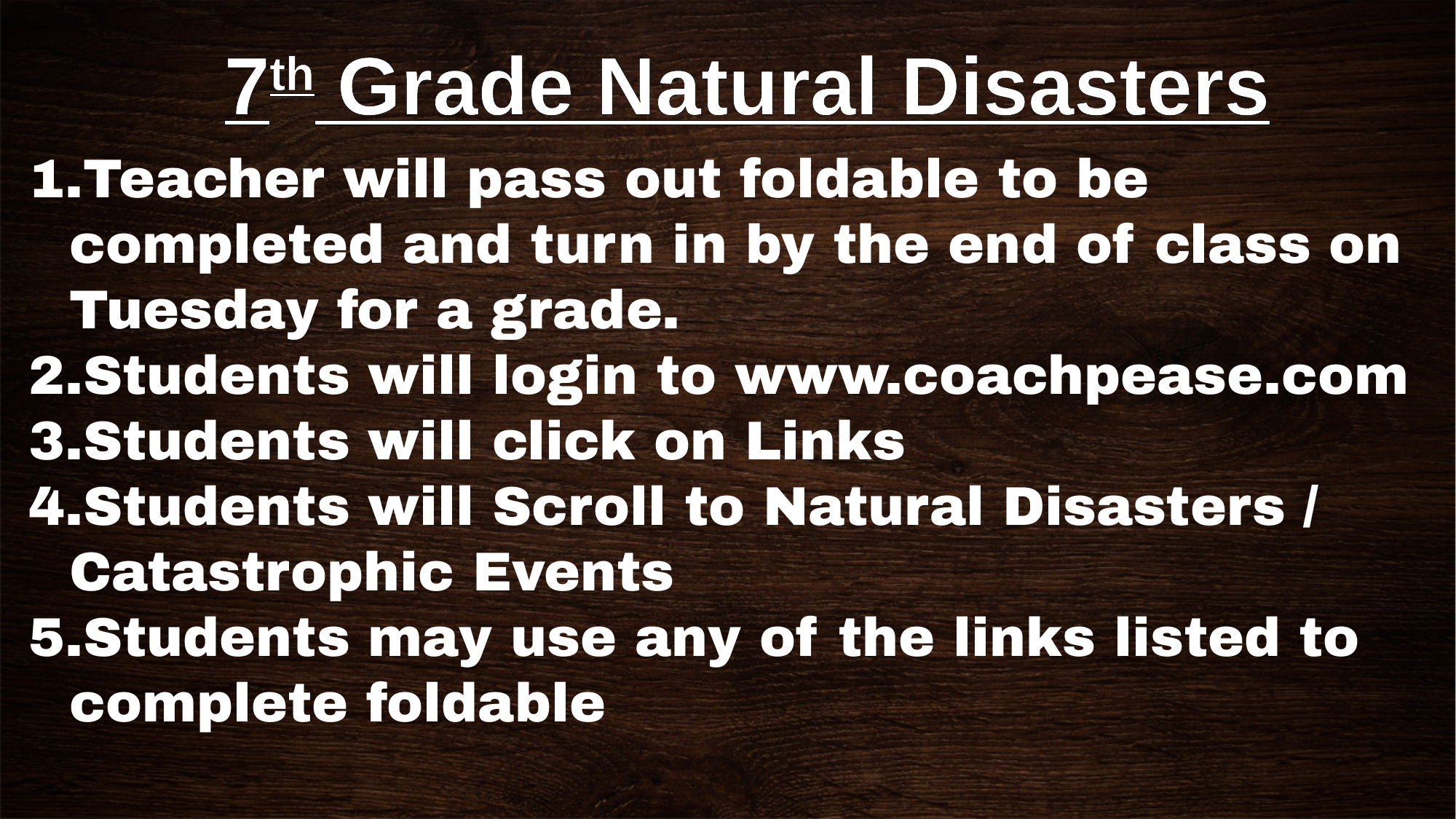

7th Grade Natural Disasters
Teacher will pass out foldable to be completed and turn in by the end of class on Tuesday for a grade.
Students will login to www.coachpease.com
Students will click on Links
Students will Scroll to Natural Disasters / Catastrophic Events
Students may use any of the links listed to complete foldable